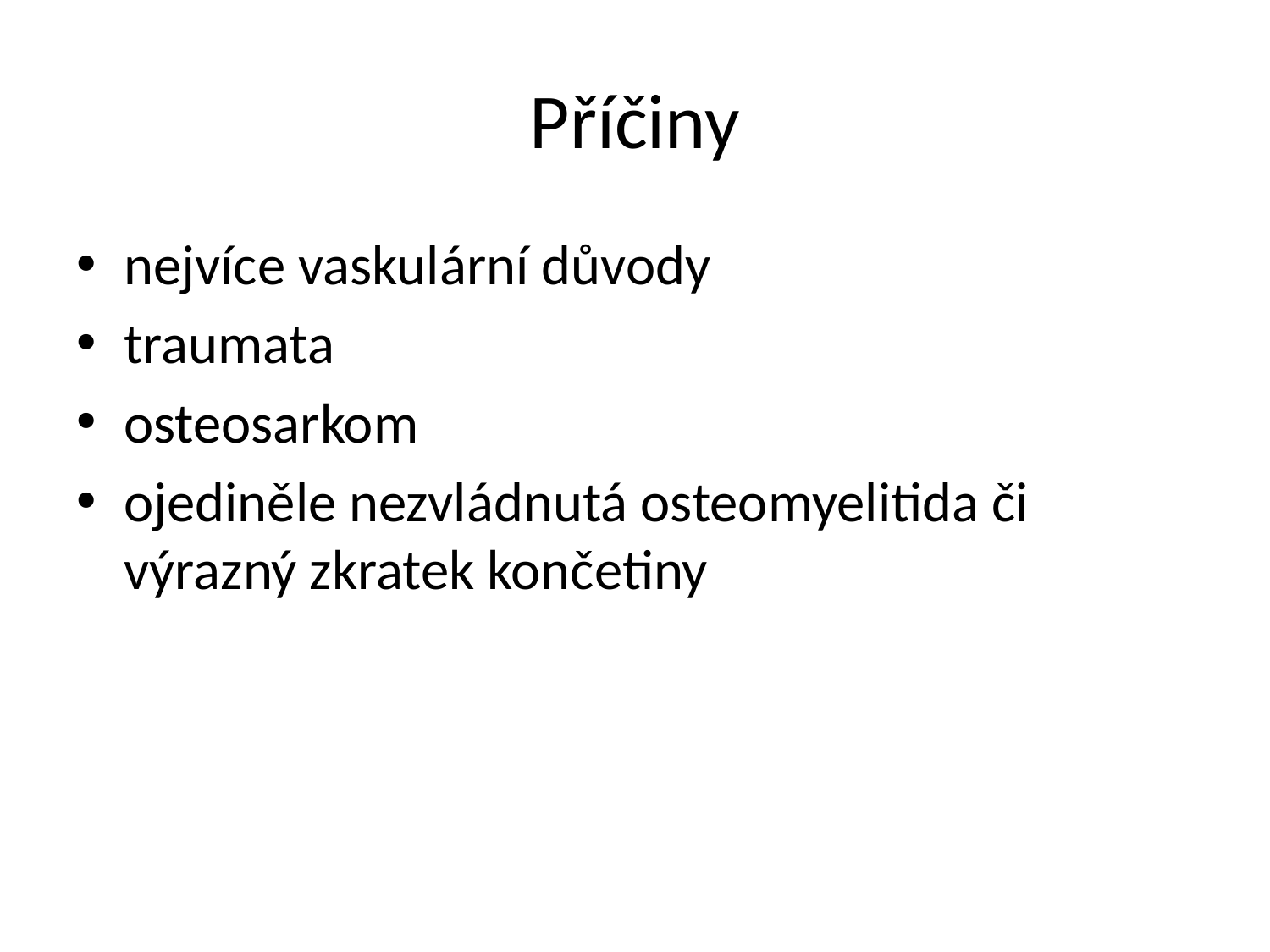

# Příčiny
nejvíce vaskulární důvody
traumata
osteosarkom
ojediněle nezvládnutá osteomyelitida či výrazný zkratek končetiny